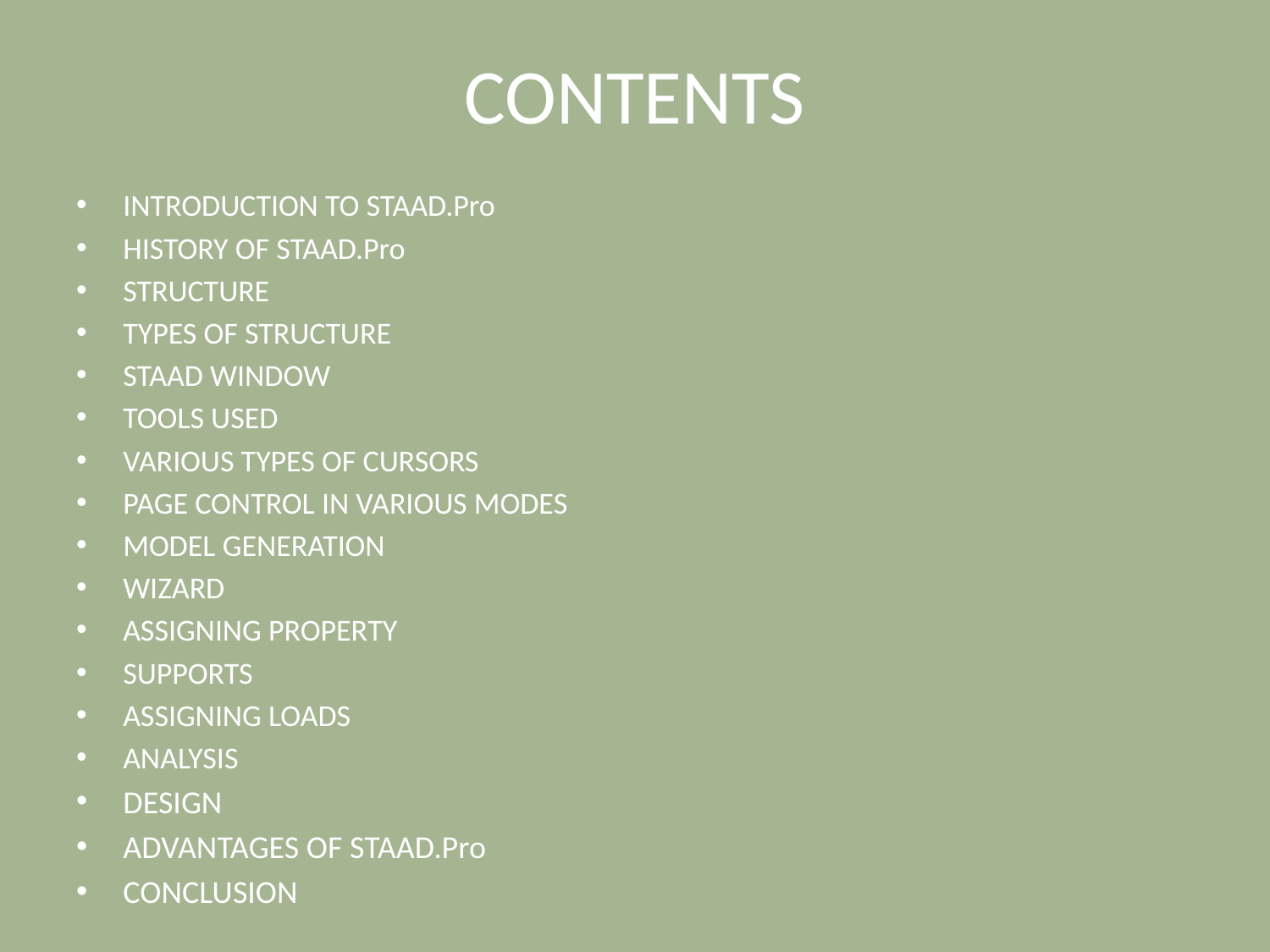

# CONTENTS
INTRODUCTION TO STAAD.Pro
HISTORY OF STAAD.Pro
STRUCTURE
TYPES OF STRUCTURE
STAAD WINDOW
TOOLS USED
VARIOUS TYPES OF CURSORS
PAGE CONTROL IN VARIOUS MODES
MODEL GENERATION
WIZARD
ASSIGNING PROPERTY
SUPPORTS
ASSIGNING LOADS
ANALYSIS
DESIGN
ADVANTAGES OF STAAD.Pro
CONCLUSION